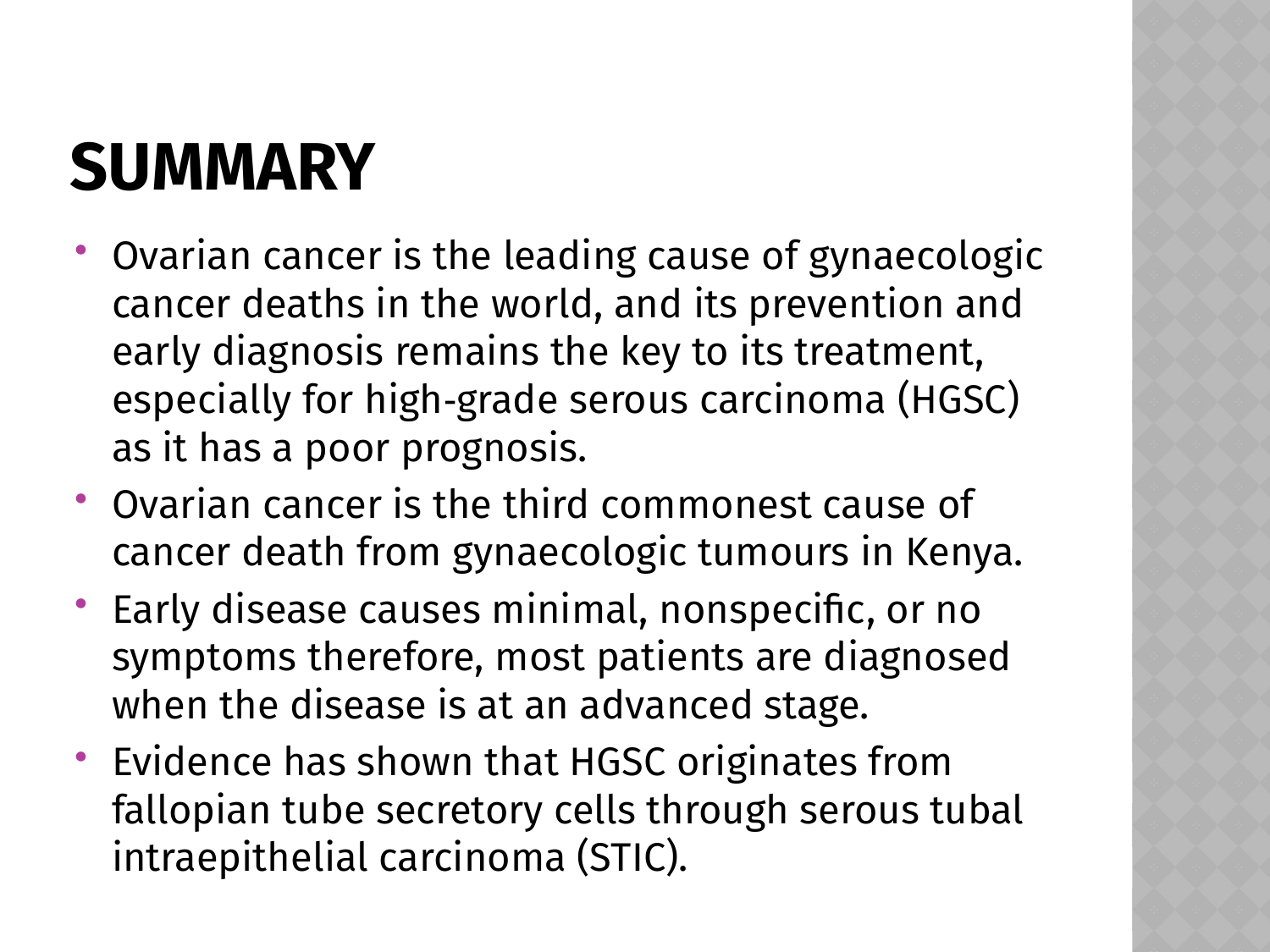

# summary
Ovarian cancer is the leading cause of gynaecologic cancer deaths in the world, and its prevention and early diagnosis remains the key to its treatment, especially for high‐grade serous carcinoma (HGSC) as it has a poor prognosis.
Ovarian cancer is the third commonest cause of cancer death from gynaecologic tumours in Kenya.
Early disease causes minimal, nonspecific, or no symptoms therefore, most patients are diagnosed when the disease is at an advanced stage.
Evidence has shown that HGSC originates from fallopian tube secretory cells through serous tubal intraepithelial carcinoma (STIC).